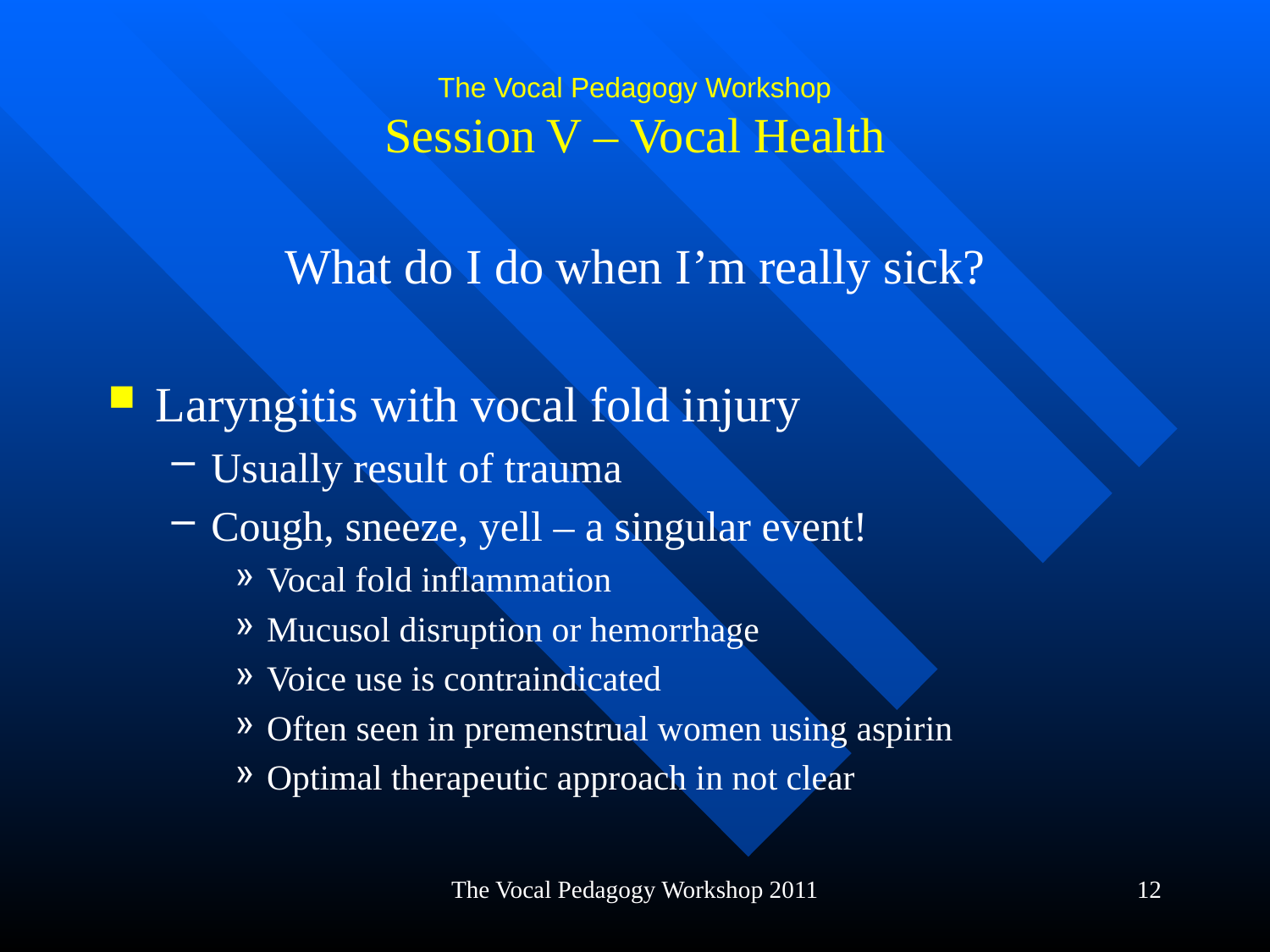

# The Vocal Pedagogy Workshop Session V – Vocal Health
What do I do when I’m really sick?

Laryngitis with vocal fold injury
Usually result of trauma
Cough, sneeze, yell – a singular event!
Vocal fold inflammation
Mucusol disruption or hemorrhage
Voice use is contraindicated
Often seen in premenstrual women using aspirin
Optimal therapeutic approach in not clear
The Vocal Pedagogy Workshop 2011
12